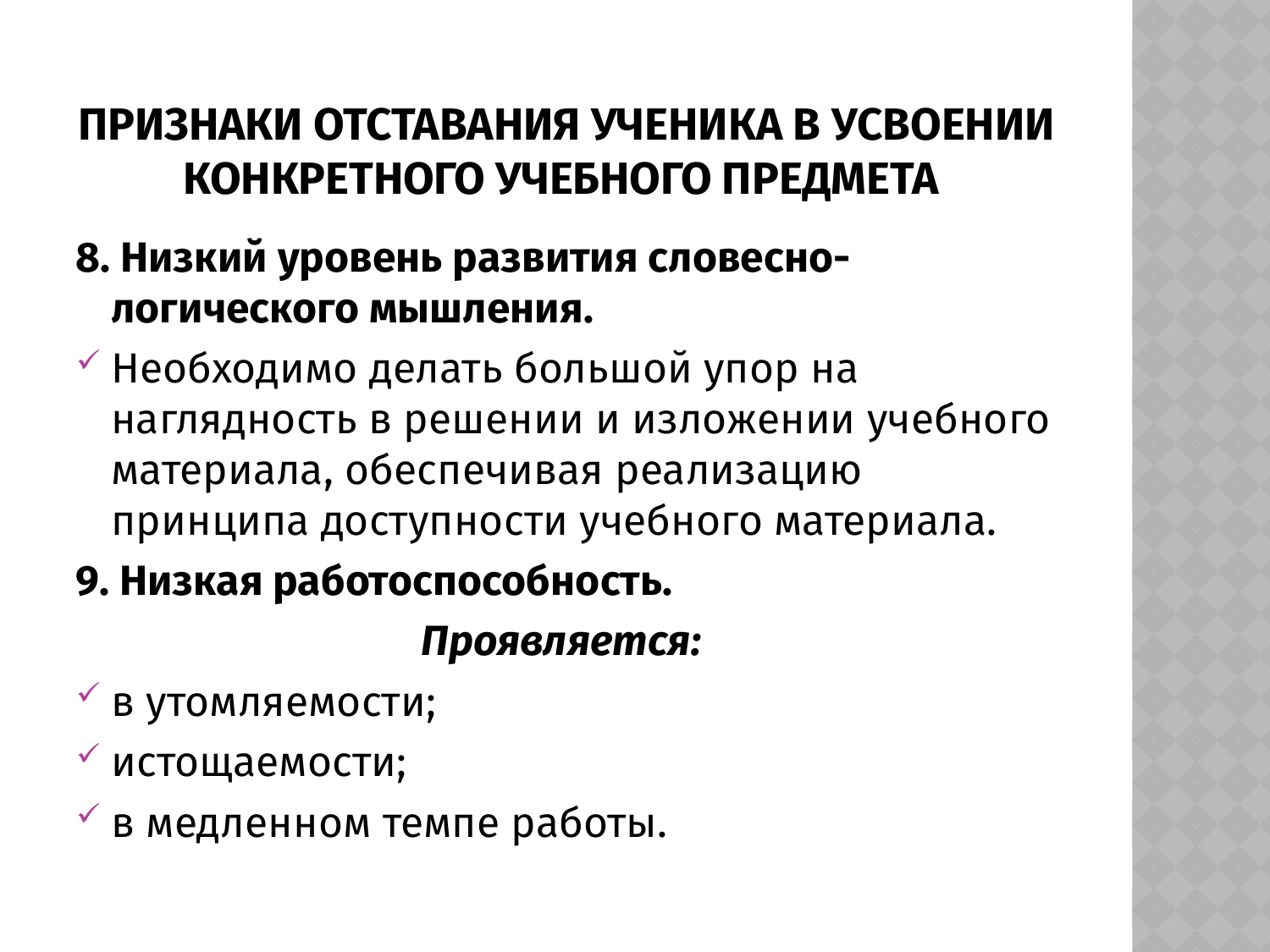

# Признаки отставания ученика в усвоении конкретного учебного предмета
8. Низкий уровень развития словесно-логического мышления.
Необходимо делать большой упор на наглядность в решении и изложении учебного материала, обеспечивая реализацию принципа доступности учебного материала.
9. Низкая работоспособность.
Проявляется:
в утомляемости;
истощаемости;
в медленном темпе работы.